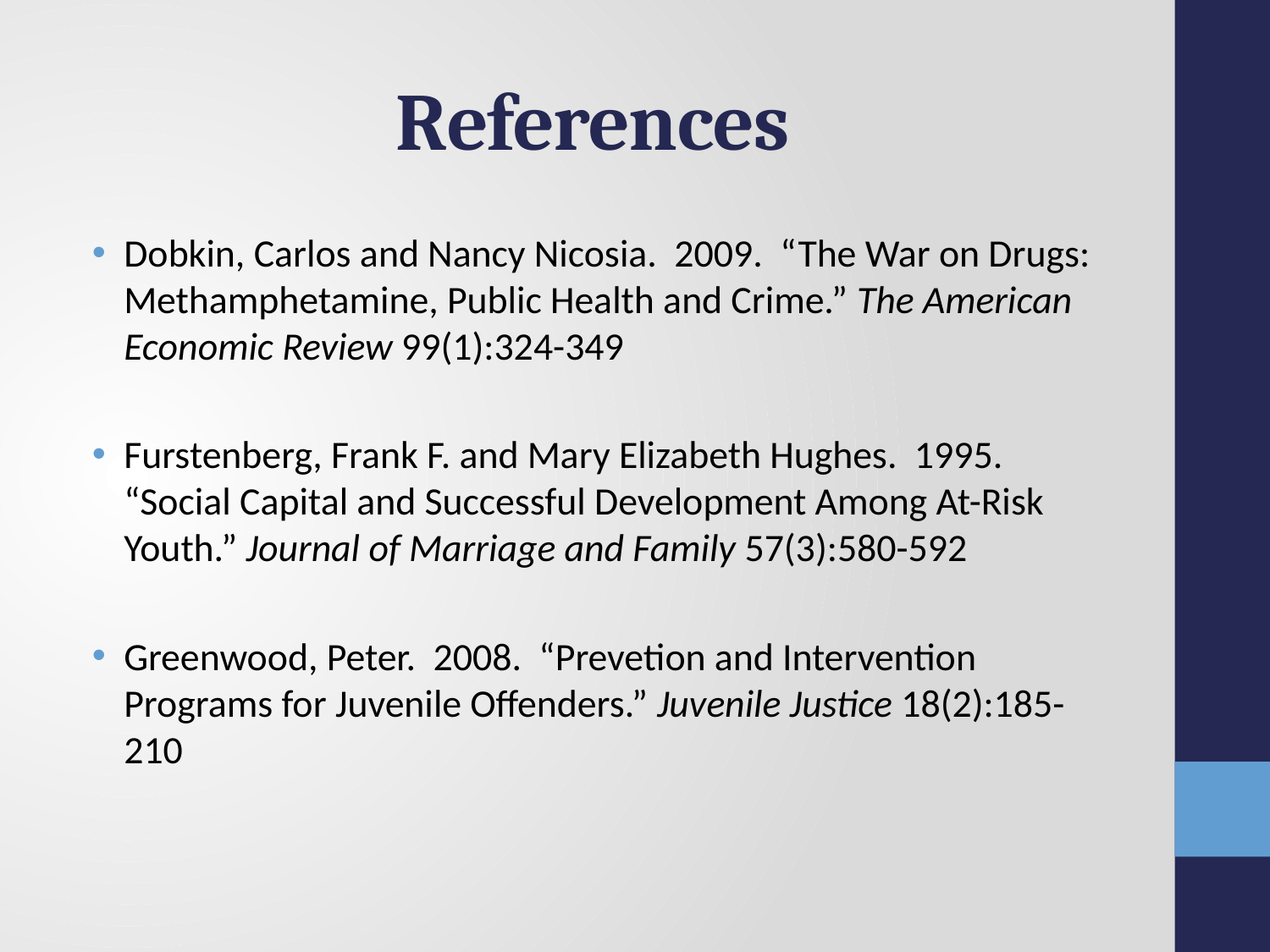

# References
Dobkin, Carlos and Nancy Nicosia.  2009.  “The War on Drugs: Methamphetamine, Public Health and Crime.” The American Economic Review 99(1):324-349

Furstenberg, Frank F. and Mary Elizabeth Hughes.  1995.  “Social Capital and Successful Development Among At-Risk Youth.” Journal of Marriage and Family 57(3):580-592

Greenwood, Peter.  2008.  “Prevetion and Intervention Programs for Juvenile Offenders.” Juvenile Justice 18(2):185-210